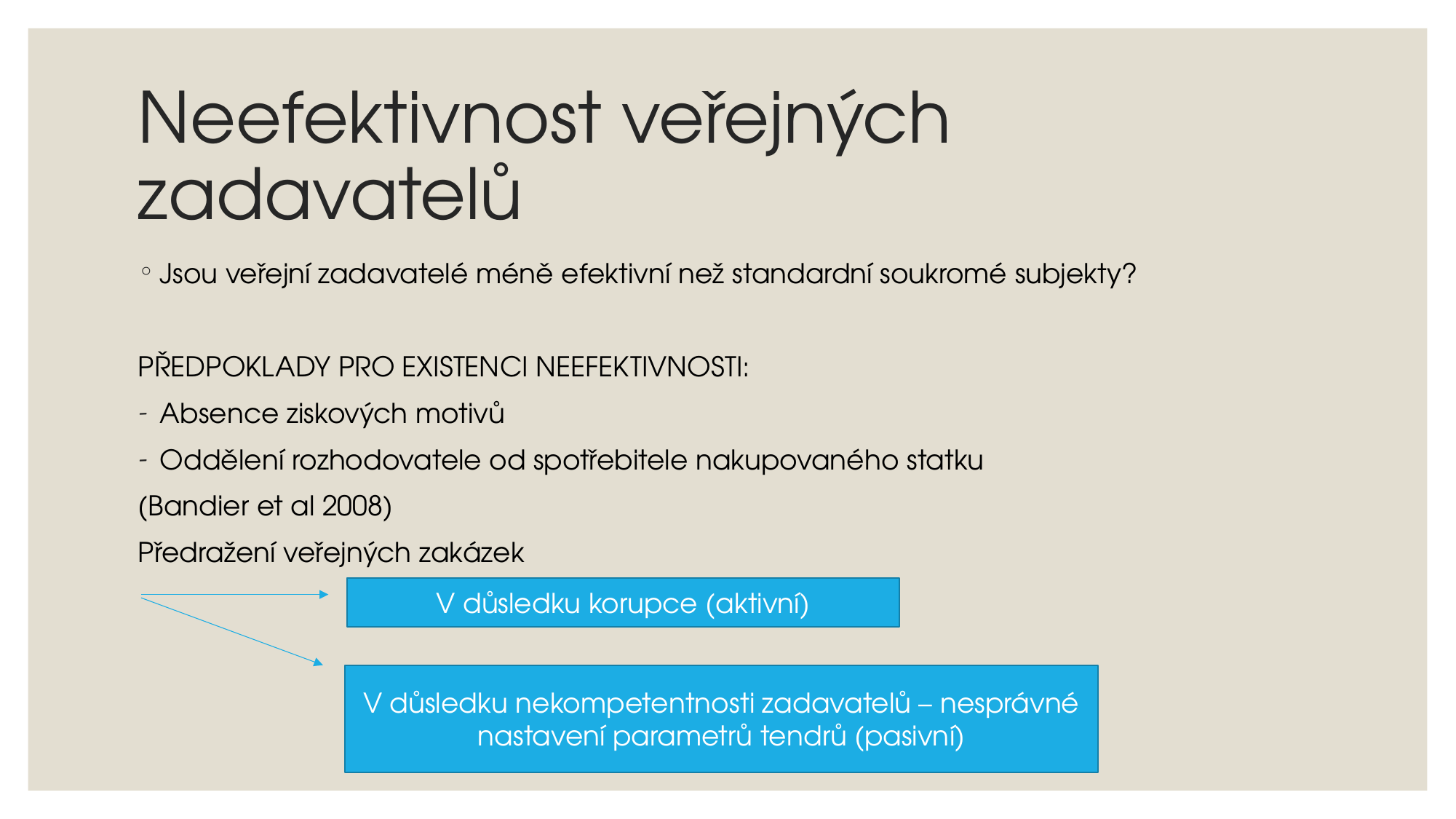

# Neefektivnost veřejných zadavatelů
Jsou veřejní zadavatelé méně efektivní než standardní soukromé subjekty?

PŘEDPOKLADY PRO EXISTENCI NEEFEKTIVNOSTI:
Absence ziskových motivů
Oddělení rozhodovatele od spotřebitele nakupovaného statku
(Bandier et al 2008)
Předražení veřejných zakázek

V důsledku korupce (aktivní)
V důsledku nekompetentnosti zadavatelů – nesprávné nastavení parametrů tendrů (pasivní)